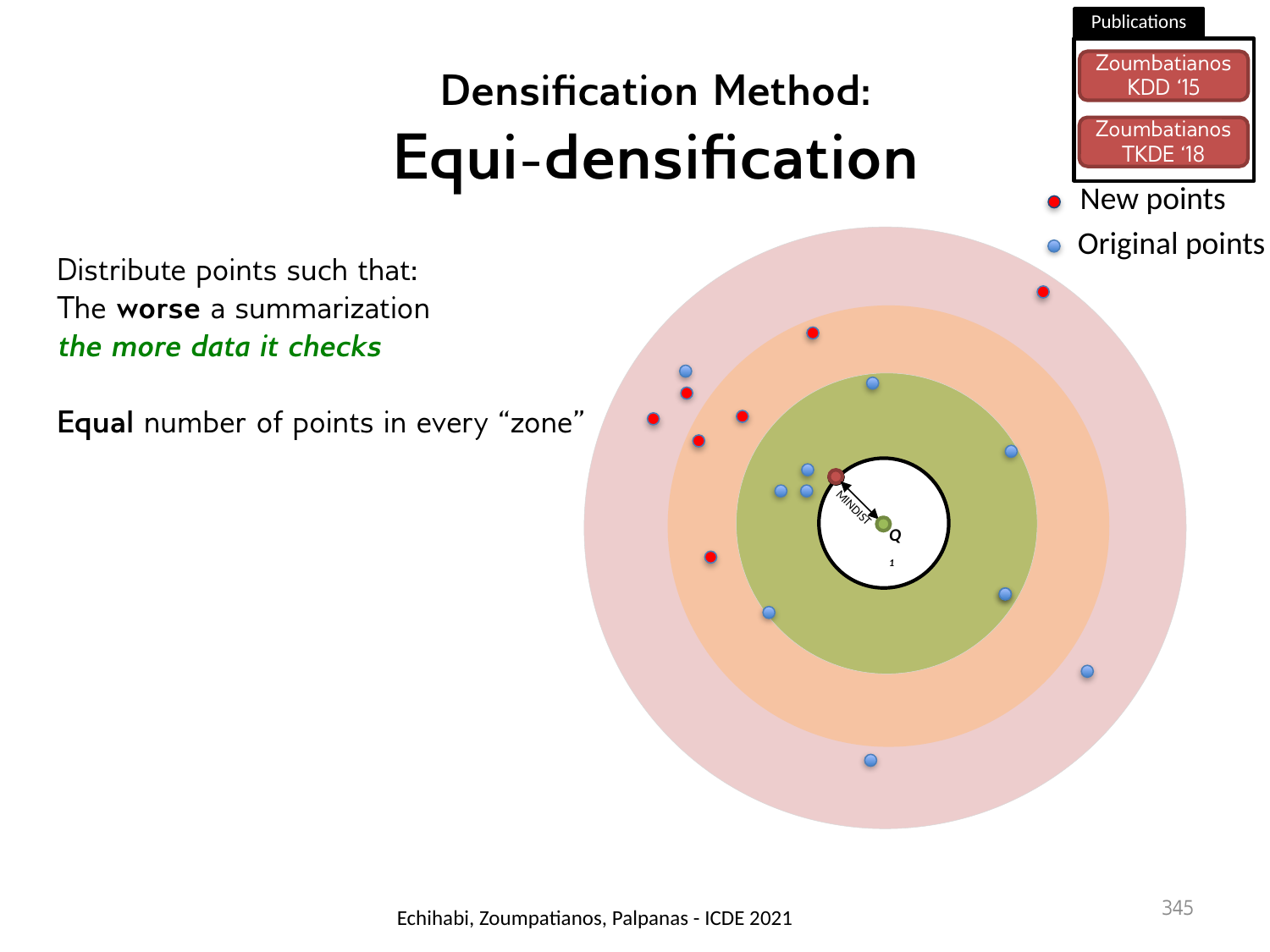

Publications

Densification Method:
Equi-densification
ZoumbatianosKDD ‘15
ZoumbatianosTKDE ‘18
New points

Original points

MINDIST

Q1

Distribute points such that:
The worse a summarization
the more data it checks

Equal number of points in every “zone”
345
Echihabi, Zoumpatianos, Palpanas - ICDE 2021